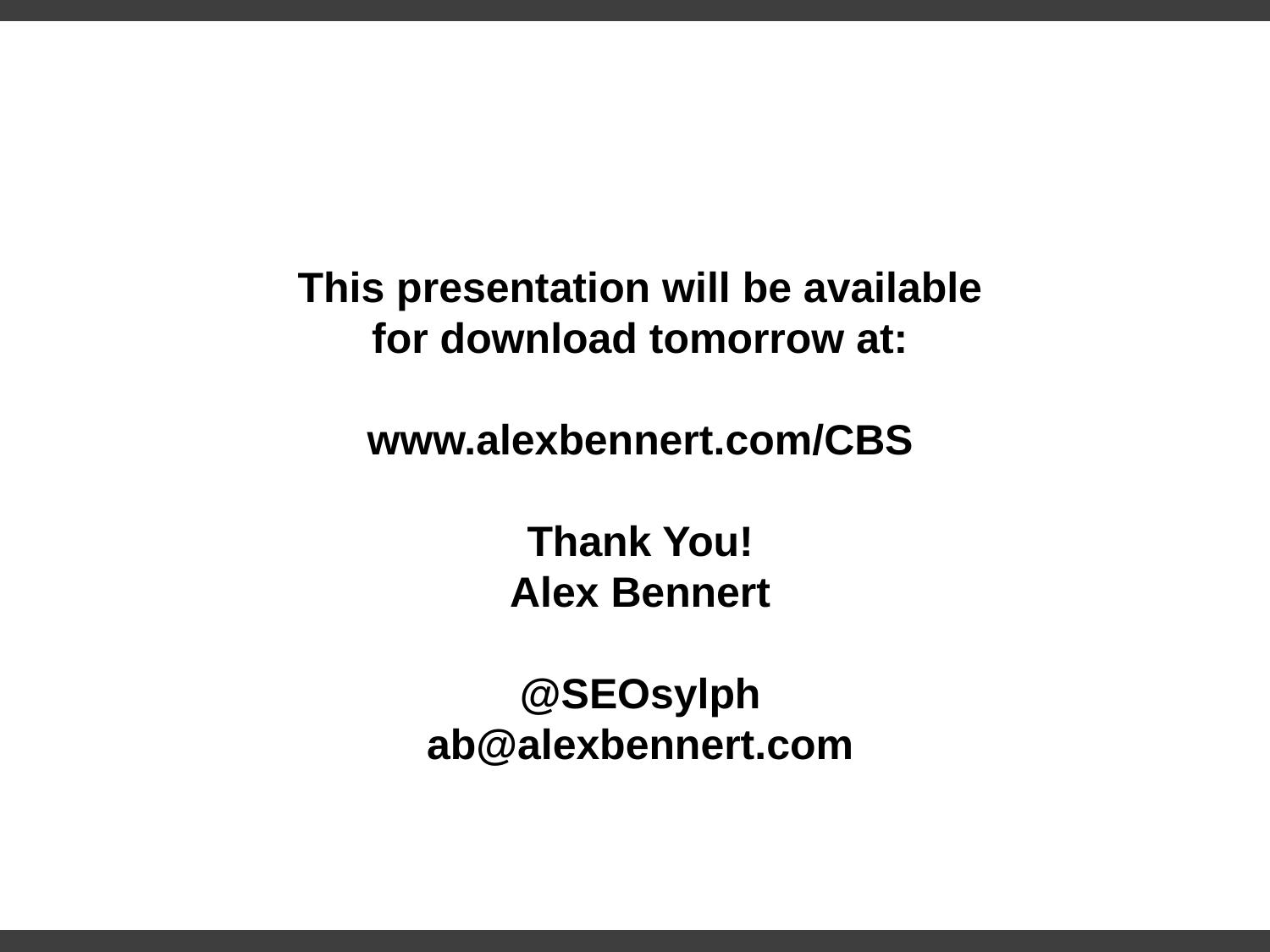

This presentation will be available
for download tomorrow at:

www.alexbennert.com/CBS

Thank You!
Alex Bennert
@SEOsylph
ab@alexbennert.com